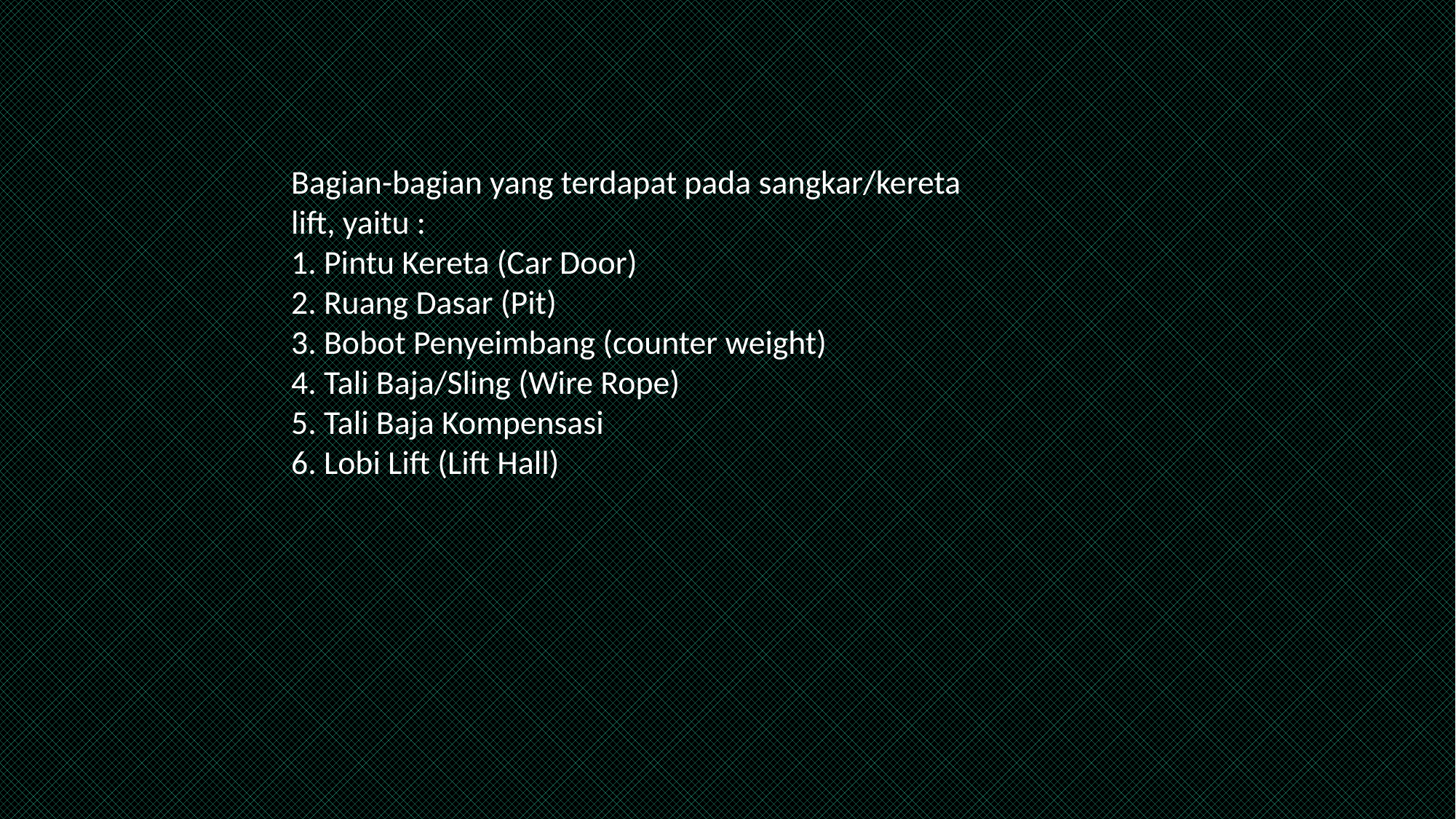

Bagian-bagian yang terdapat pada sangkar/kereta lift, yaitu :
1. Pintu Kereta (Car Door)
2. Ruang Dasar (Pit)
3. Bobot Penyeimbang (counter weight)
4. Tali Baja/Sling (Wire Rope)
5. Tali Baja Kompensasi
6. Lobi Lift (Lift Hall)